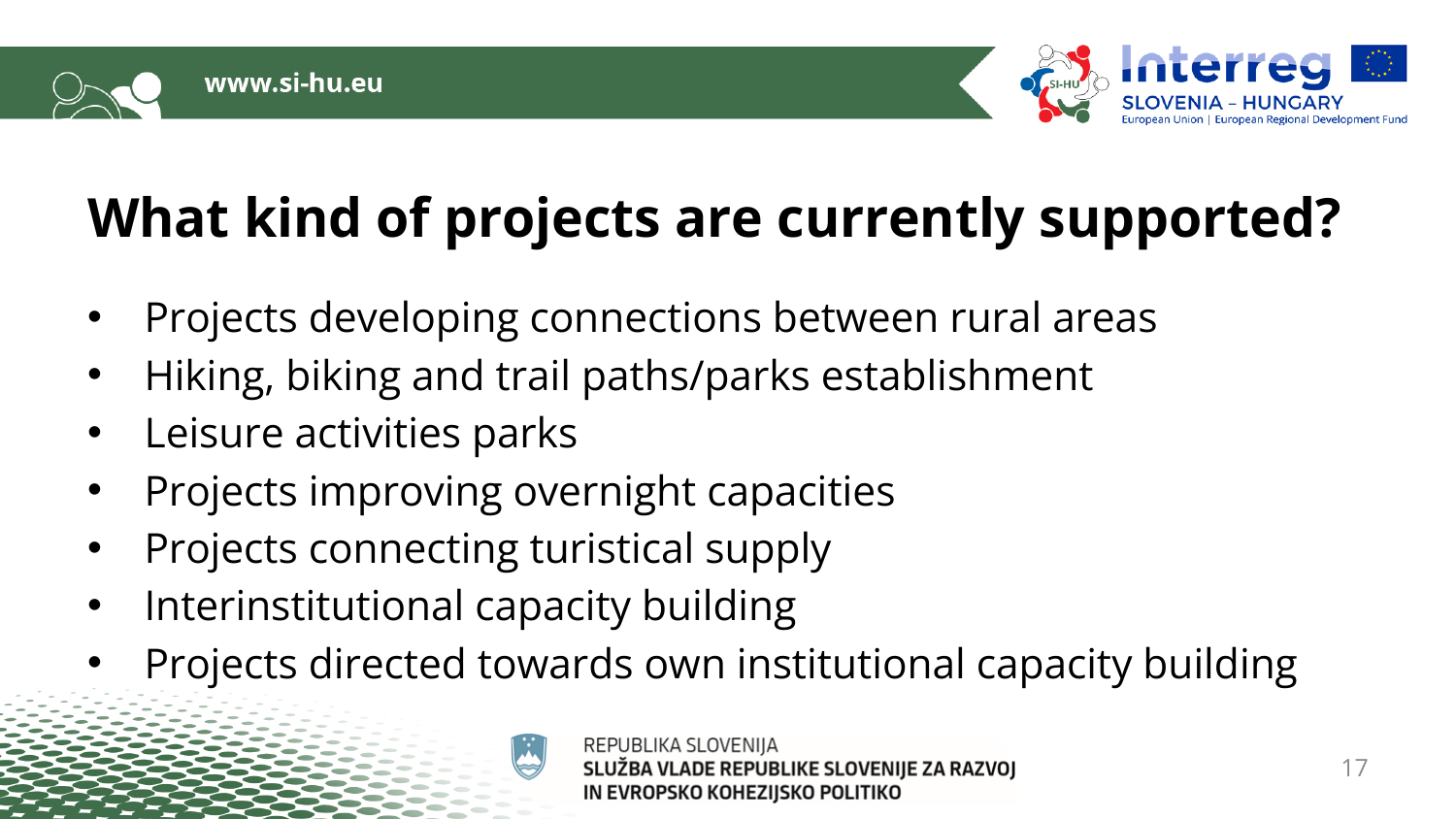

# What kind of projects are currently supported?
Projects developing connections between rural areas
Hiking, biking and trail paths/parks establishment
Leisure activities parks
Projects improving overnight capacities
Projects connecting turistical supply
Interinstitutional capacity building
Projects directed towards own institutional capacity building

17